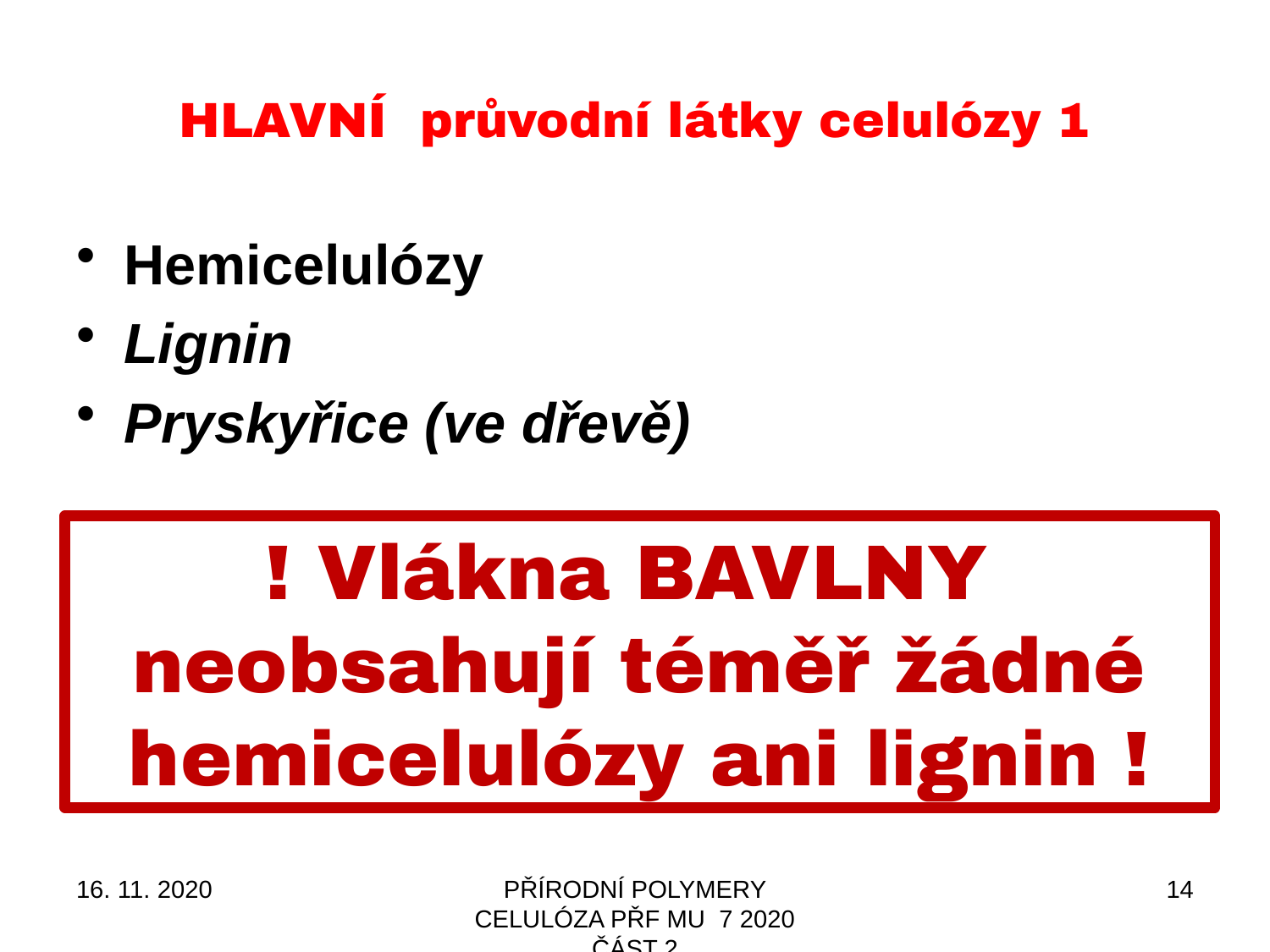

# HLAVNÍ  průvodní látky celulózy 1
Hemicelulózy
Lignin
Pryskyřice (ve dřevě)
! Vlákna BAVLNY  neobsahují téměř žádné hemicelulózy ani lignin !
16. 11. 2020
PŘÍRODNÍ POLYMERY CELULÓZA PŘF MU  7 2020 ČÁST 2
14